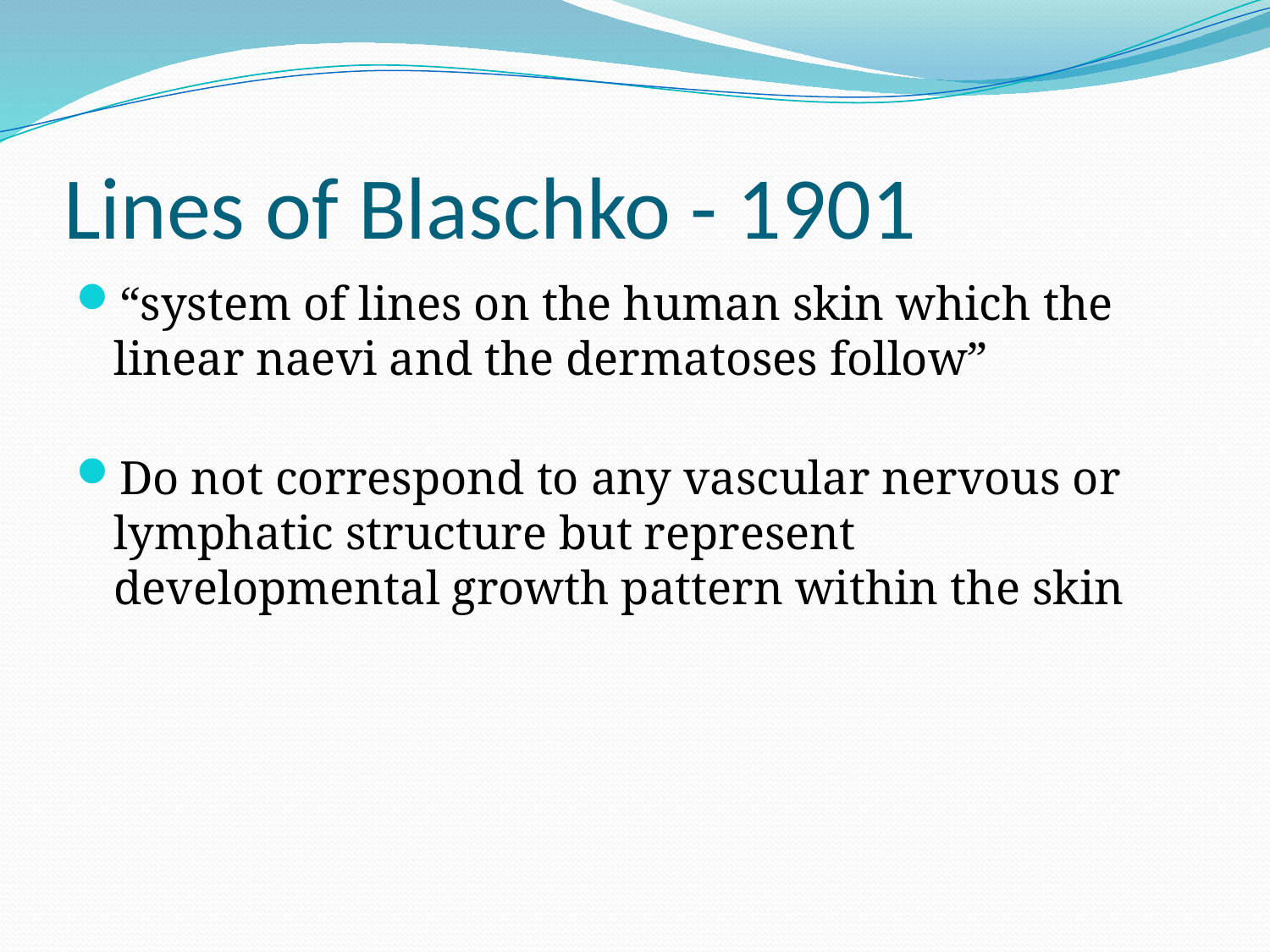

# Lines of Blaschko - 1901
“system of lines on the human skin which the linear naevi and the dermatoses follow”
Do not correspond to any vascular nervous or lymphatic structure but represent developmental growth pattern within the skin